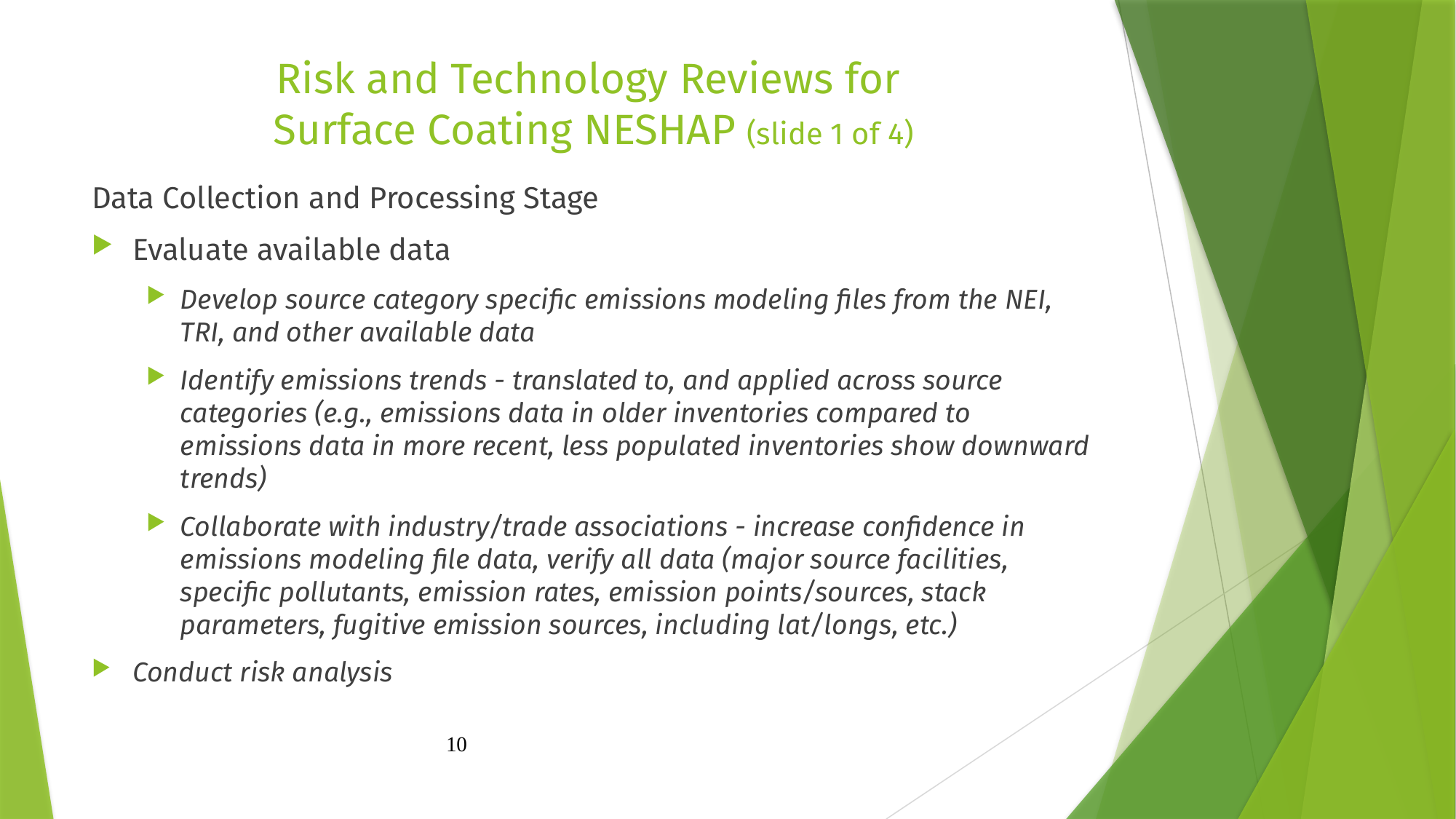

# Risk and Technology Reviews for Surface Coating NESHAP (slide 1 of 4)
Data Collection and Processing Stage
Evaluate available data
Develop source category specific emissions modeling files from the NEI,  TRI, and other available data
Identify emissions trends - translated to, and applied across source categories (e.g., emissions data in older inventories compared to emissions data in more recent, less populated inventories show downward trends)
Collaborate with industry/trade associations - increase confidence in emissions modeling file data, verify all data (major source facilities,  specific pollutants, emission rates, emission points/sources, stack parameters, fugitive emission sources, including lat/longs, etc.)
Conduct risk analysis

10